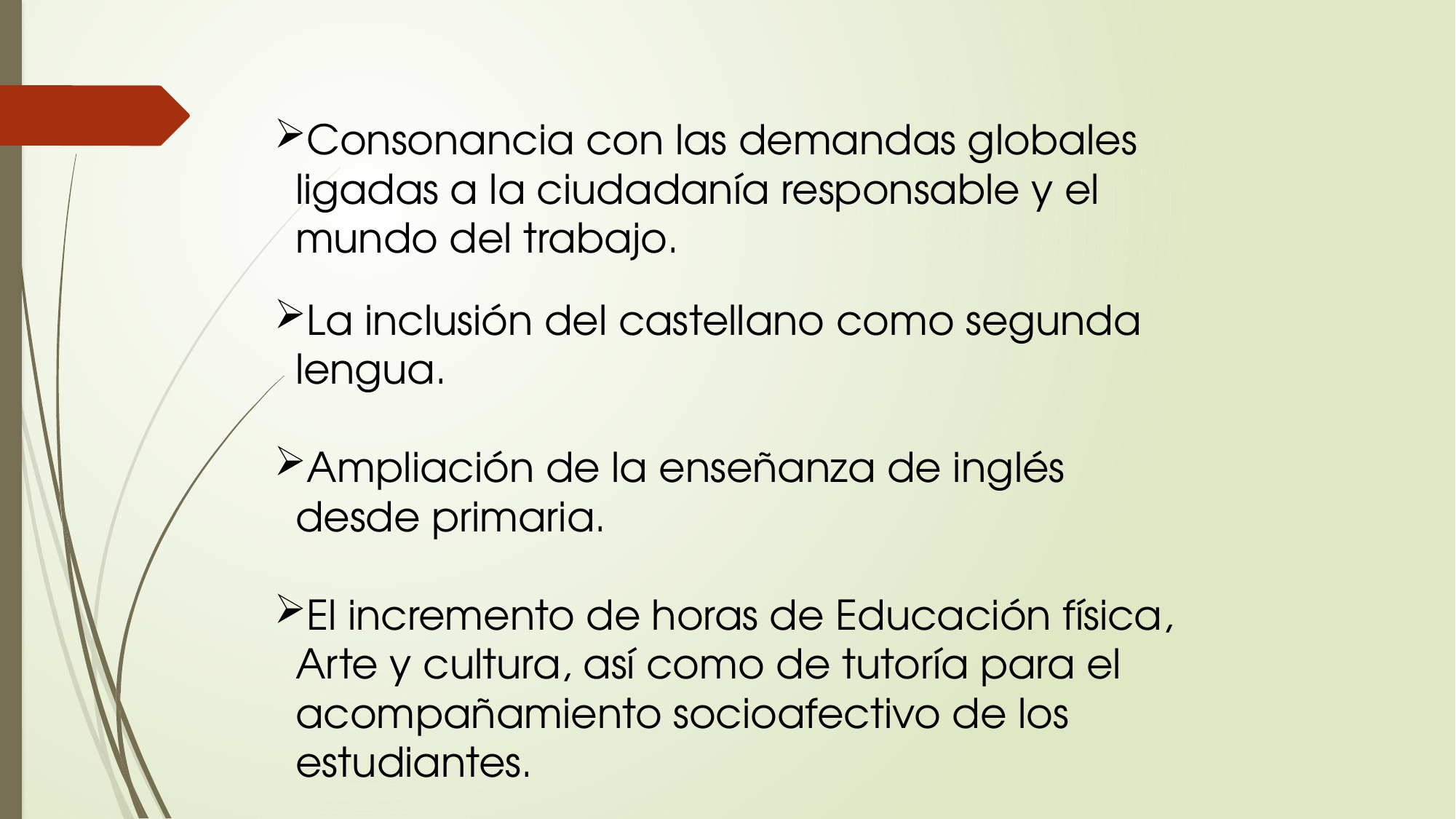

Consonancia con las demandas globales ligadas a la ciudadanía responsable y el mundo del trabajo.

La inclusión del castellano como segunda lengua.

Ampliación de la enseñanza de inglés desde primaria.

El incremento de horas de Educación física, Arte y cultura, así como de tutoría para el acompañamiento socioafectivo de los estudiantes.